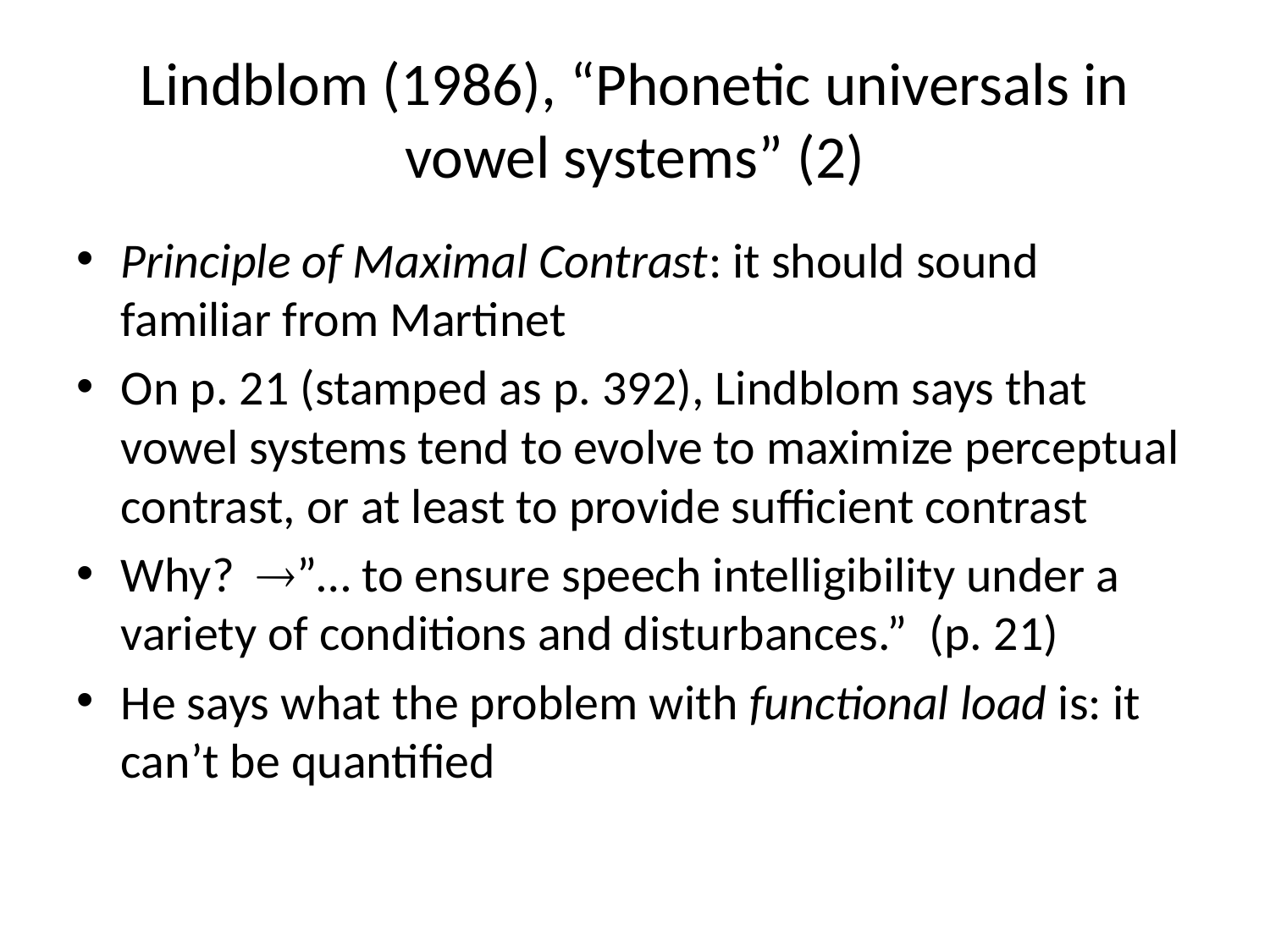

# Lindblom (1986), “Phonetic universals in vowel systems” (2)
Principle of Maximal Contrast: it should sound familiar from Martinet
On p. 21 (stamped as p. 392), Lindblom says that vowel systems tend to evolve to maximize perceptual contrast, or at least to provide sufficient contrast
Why?  →”… to ensure speech intelligibility under a variety of conditions and disturbances.”  (p. 21)
He says what the problem with functional load is: it can’t be quantified